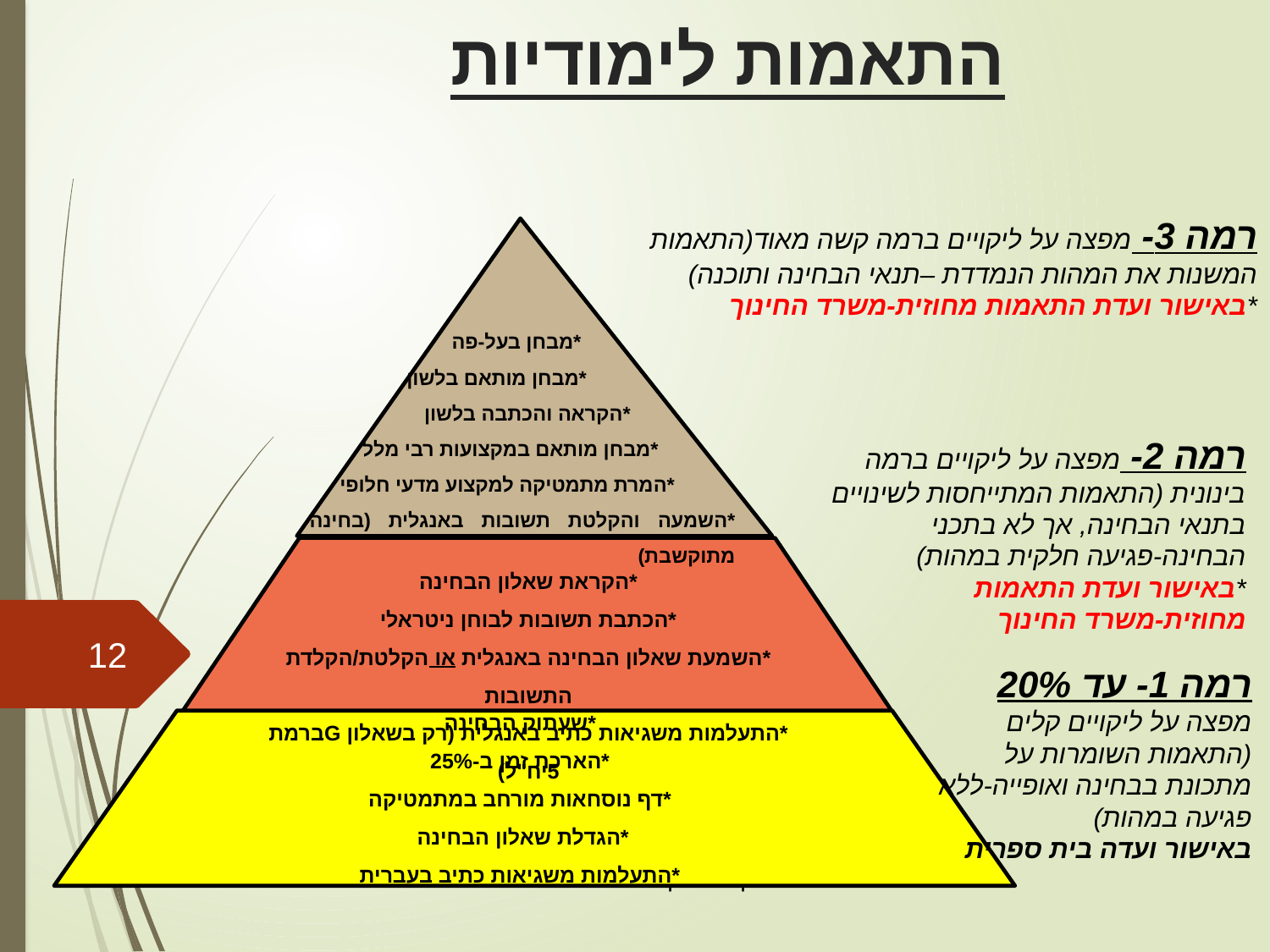

התאמות לימודיות
רמה 3- מפצה על ליקויים ברמה קשה מאוד(התאמות המשנות את המהות הנמדדת –תנאי הבחינה ותוכנה)
*באישור ועדת התאמות מחוזית-משרד החינוך

                            *מבחן בעל-פה
                           *מבחן מותאם בלשון
                   *הקראה והכתבה בלשון
              *מבחן מותאם במקצועות רבי מלל
           *המרת מתמטיקה למקצוע מדעי חלופי
*השמעה והקלטת תשובות באנגלית (בחינה מתוקשבת)
רמה 2- מפצה על ליקויים ברמה בינונית (התאמות המתייחסות לשינויים בתנאי הבחינה, אך לא בתכני הבחינה-פגיעה חלקית במהות)
*באישור ועדת התאמות מחוזית-משרד החינוך

*הקראת שאלון הבחינה
*הכתבת תשובות לבוחן ניטראלי
*השמעת שאלון הבחינה באנגלית או הקלטת/הקלדת התשובות
*התעלמות משגיאות כתיב באנגלית (רק בשאלון Gברמת 5יח"ל)
12
רמה 1- עד 20%
מפצה על ליקויים קלים (התאמות השומרות על מתכונת בבחינה ואופייה-ללא פגיעה במהות)
באישור ועדה בית ספרית
*שעתוק הבחינה
*הארכת זמן ב-25%
*דף נוסחאות מורחב במתמטיקה
*הגדלת שאלון הבחינה
*התעלמות משגיאות כתיב בעברית

ורד כהן - ששון יועצת שכבת י